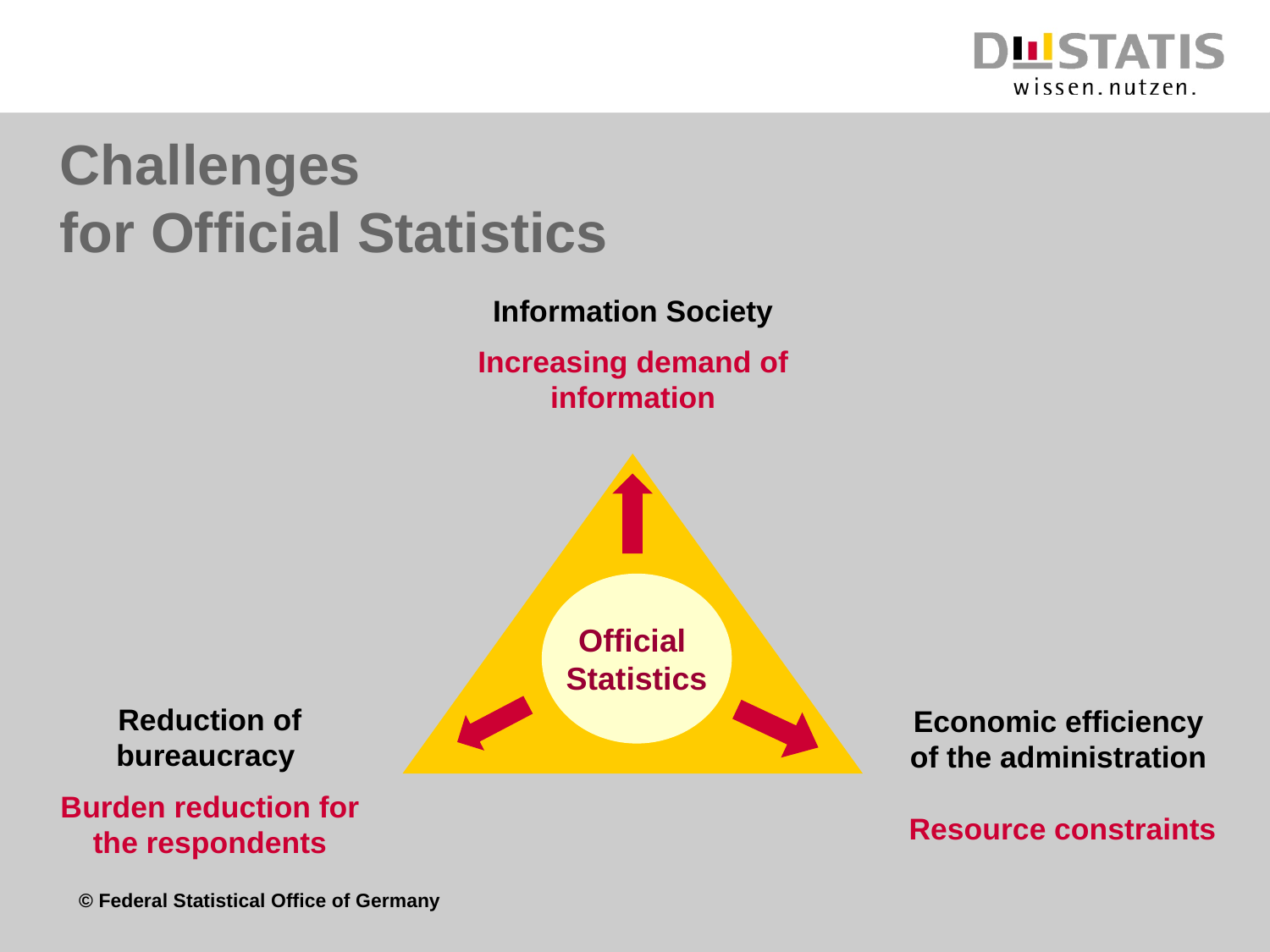

# Challenges for Official Statistics
Information Society
Increasing demand of information

Official
Statistics
Reduction of bureaucracy
Burden reduction for the respondents
Economic efficiency
of the administration

Resource constraints